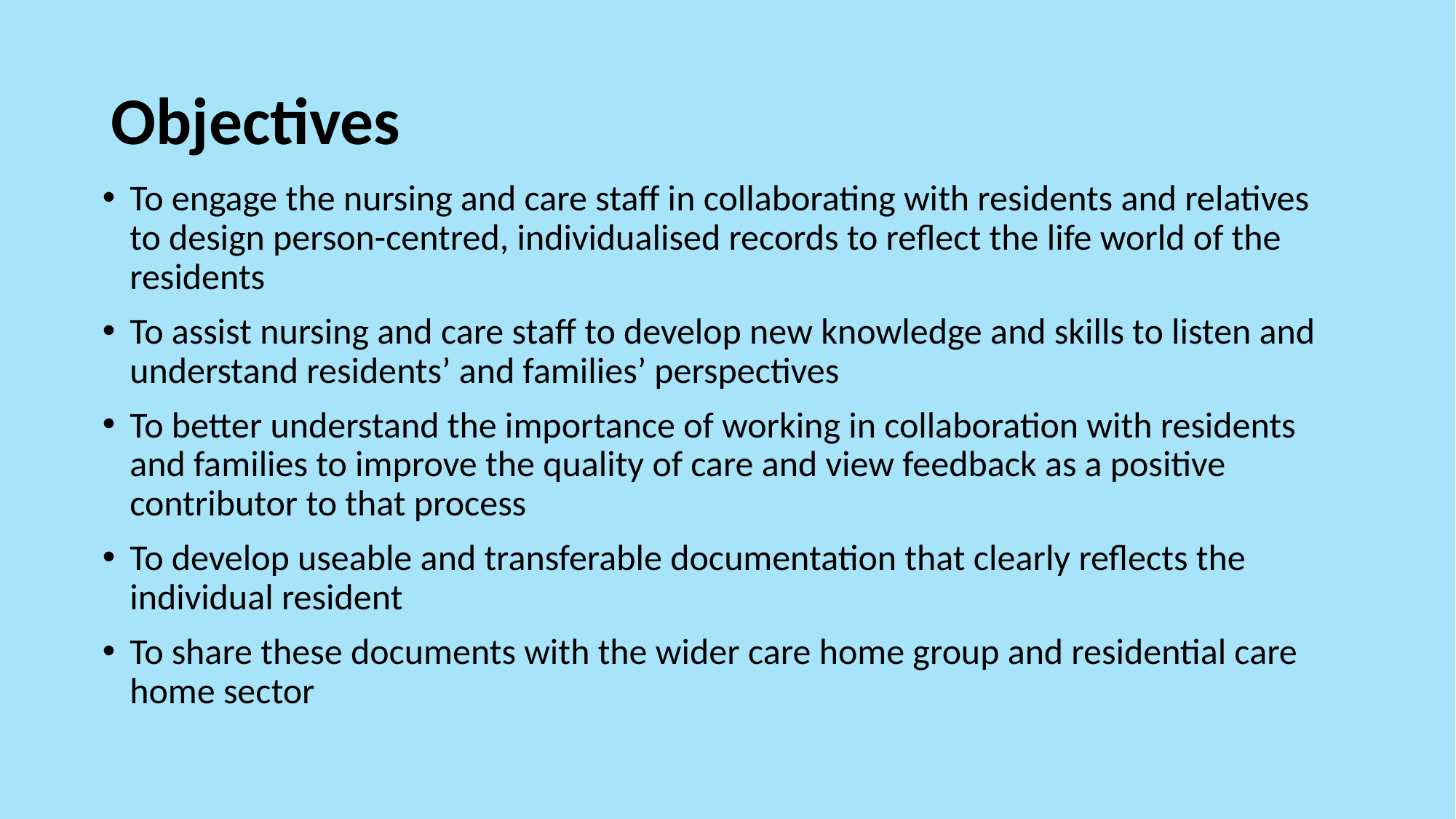

# Objectives
To engage the nursing and care staff in collaborating with residents and relatives to design person-centred, individualised records to reflect the life world of the residents
To assist nursing and care staff to develop new knowledge and skills to listen and understand residents’ and families’ perspectives
To better understand the importance of working in collaboration with residents and families to improve the quality of care and view feedback as a positive contributor to that process
To develop useable and transferable documentation that clearly reflects the individual resident
To share these documents with the wider care home group and residential care home sector